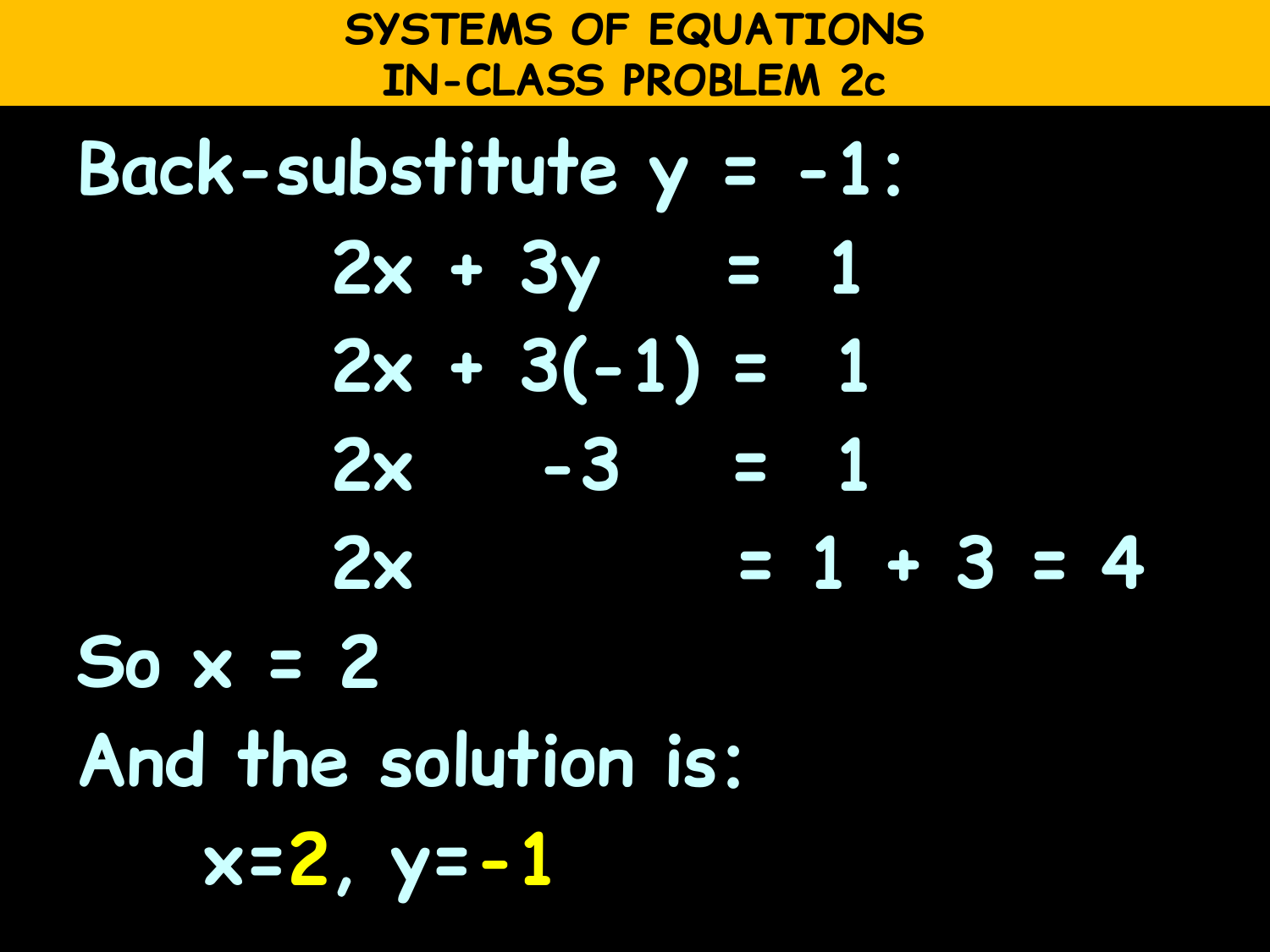

SYSTEMS OF EQUATIONS
IN-CLASS PROBLEM 2c
Back-substitute y = -1:
		2x + 3y    =  1
		2x + 3(-1) =  1
		2x    -3    =  1
		2x           = 1 + 3 = 4
So x = 2
And the solution is:
	x=2, y=-1